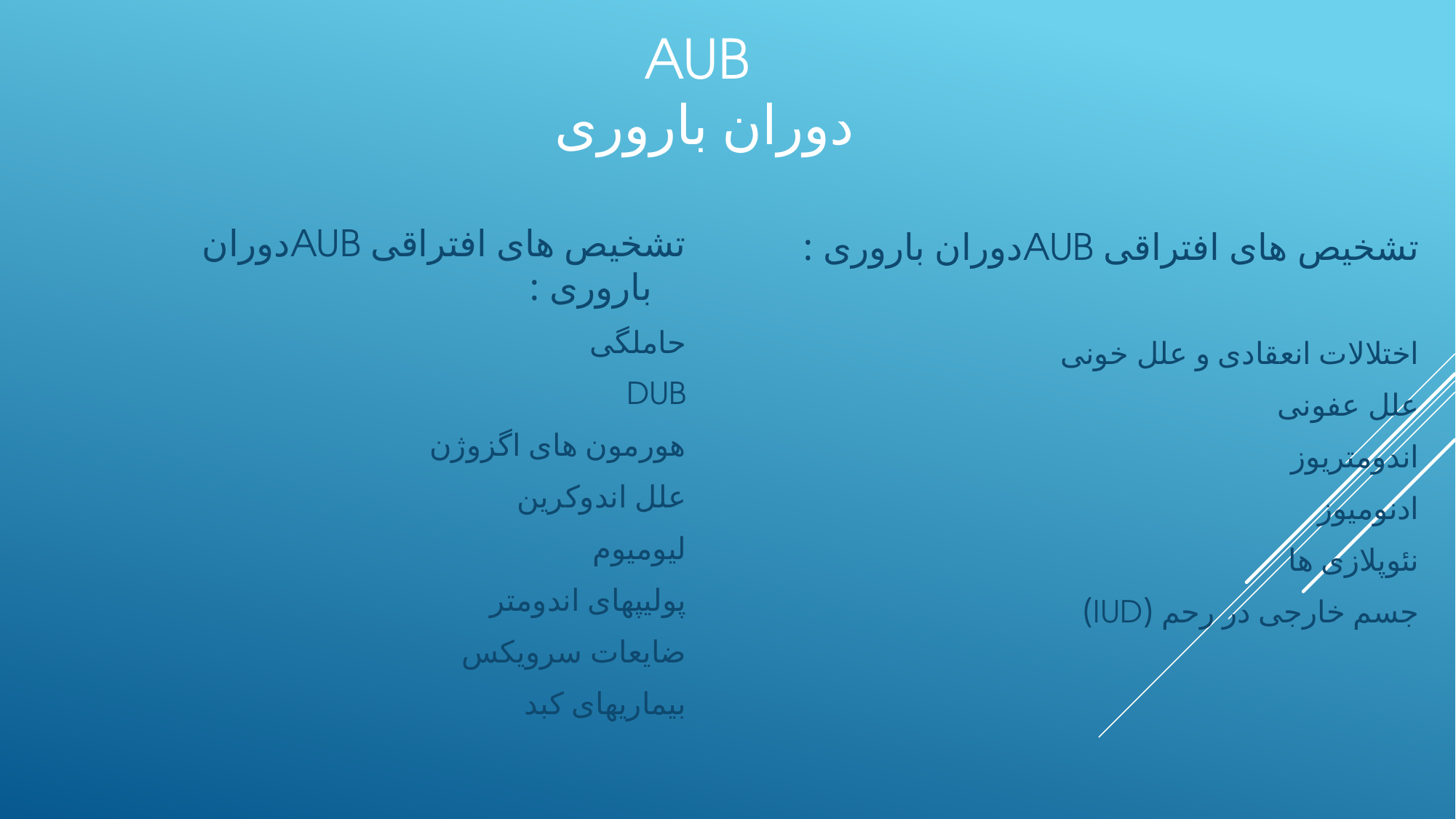

# AUB دوران باروری
تشخیص های افتراقی AUBدوران باروری :

اختلالات انعقادی و علل خونی
علل عفونی
اندومتریوز
ادنومیوز
نئوپلازی ها
جسم خارجی در رحم (IUD)

تشخیص های افتراقی AUBدوران باروری :
حاملگی
DUB
هورمون های اگزوژن
علل اندوکرین
لیومیوم
پولیپهای اندومتر
ضایعات سرویکس
بیماریهای کبد